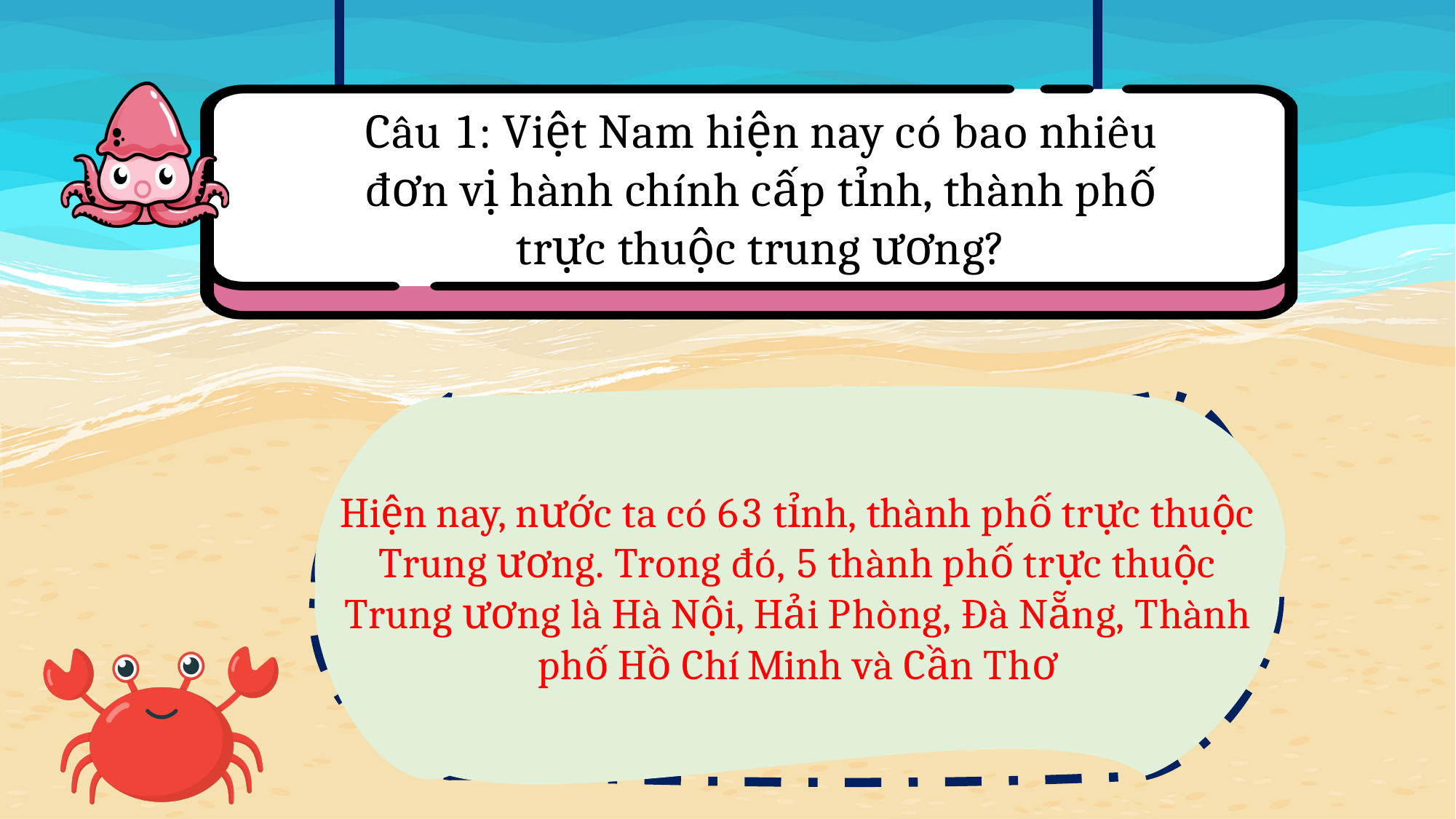

Câu 1: Việt Nam hiện nay có bao nhiêu đơn vị hành chính cấp tỉnh, thành phố trực thuộc trung ương?
Hiện nay, nước ta có 63 tỉnh, thành phố trực thuộc Trung ương. Trong đó, 5 thành phố trực thuộc Trung ương là Hà Nội, Hải Phòng, Đà Nẵng, Thành phố Hồ Chí Minh và Cần Thơ